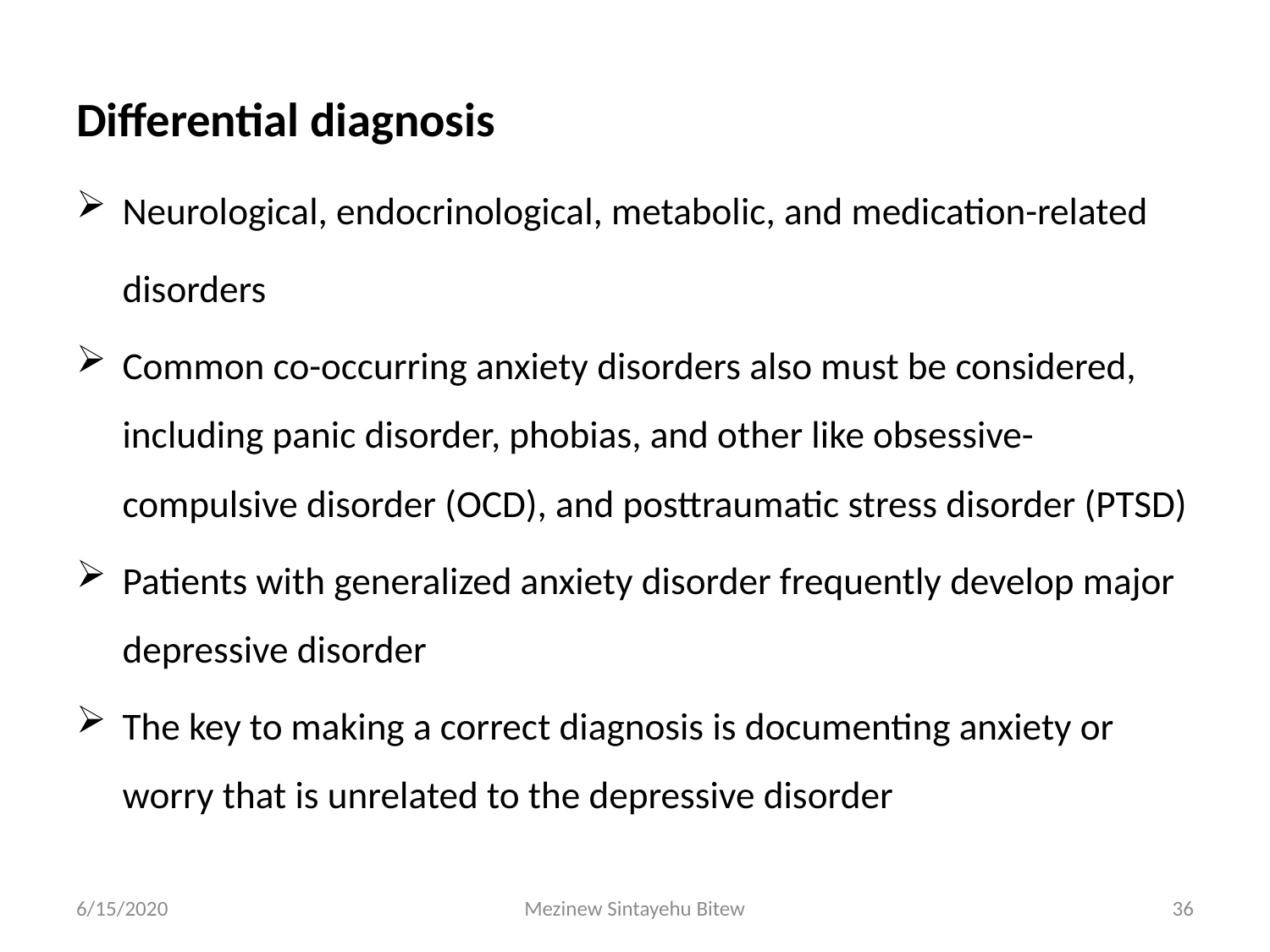

Differential diagnosis
Neurological, endocrinological, metabolic, and medication-related disorders
Common co-occurring anxiety disorders also must be considered, including panic disorder, phobias, and other like obsessive-compulsive disorder (OCD), and posttraumatic stress disorder (PTSD)
Patients with generalized anxiety disorder frequently develop major depressive disorder
The key to making a correct diagnosis is documenting anxiety or worry that is unrelated to the depressive disorder

6/15/2020
Mezinew Sintayehu Bitew
36